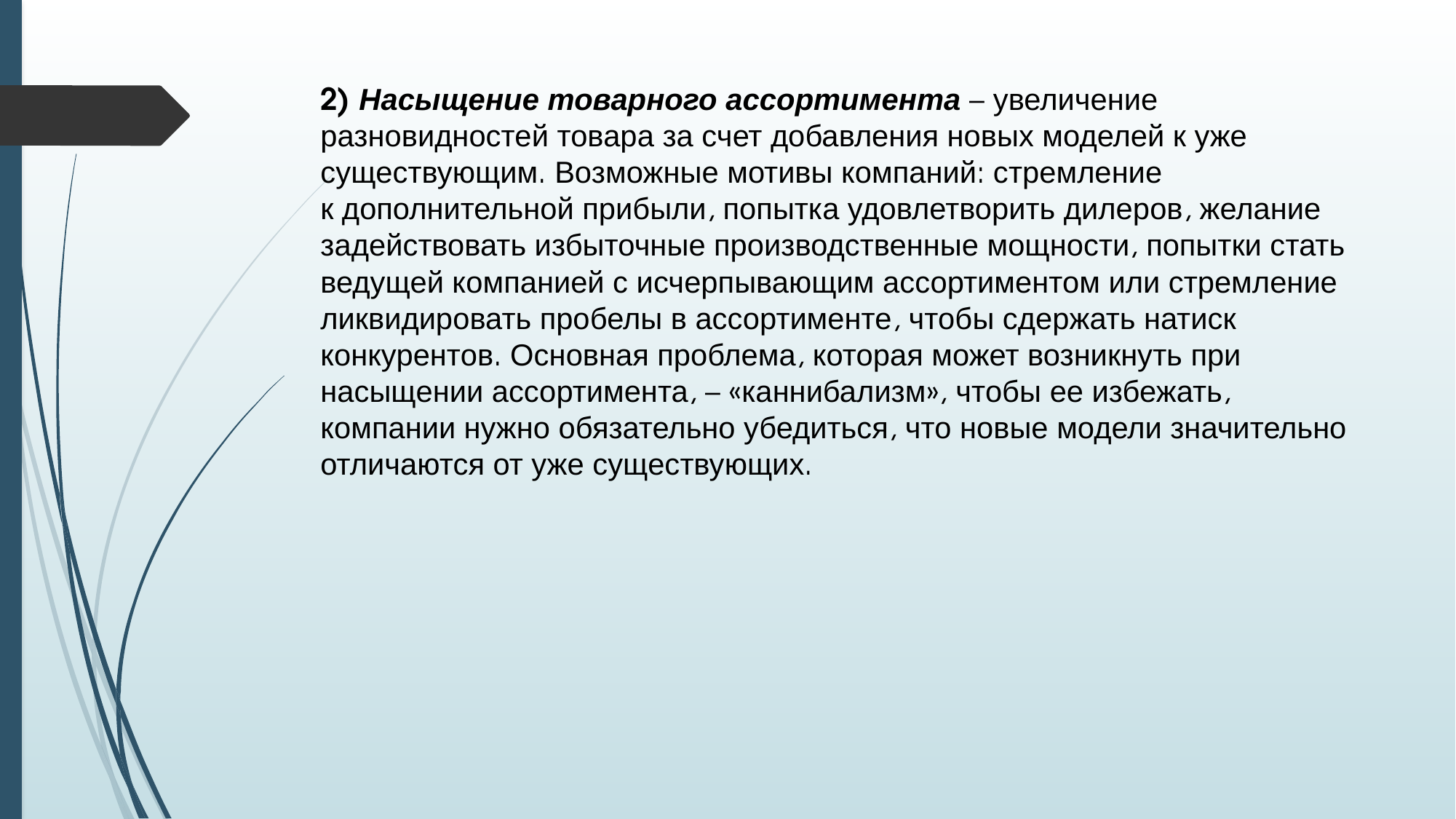

# 2) Насыщение товарного ассортимента – увеличение разновидностей товара за счет добавления новых моделей к уже существующим. Возможные мотивы компаний: стремление к дополнительной прибыли, попытка удовлетворить дилеров, желание  задействовать избыточные производственные мощности, попытки стать ведущей компанией с исчерпывающим ассортиментом или стремление ликвидировать пробелы в ассортименте, чтобы сдержать натиск конкурентов. Основная проблема, которая может возникнуть при насыщении ассортимента, – «каннибализм», чтобы ее избежать, компании нужно обязательно убедиться, что новые модели значительно отличаются от уже существующих.